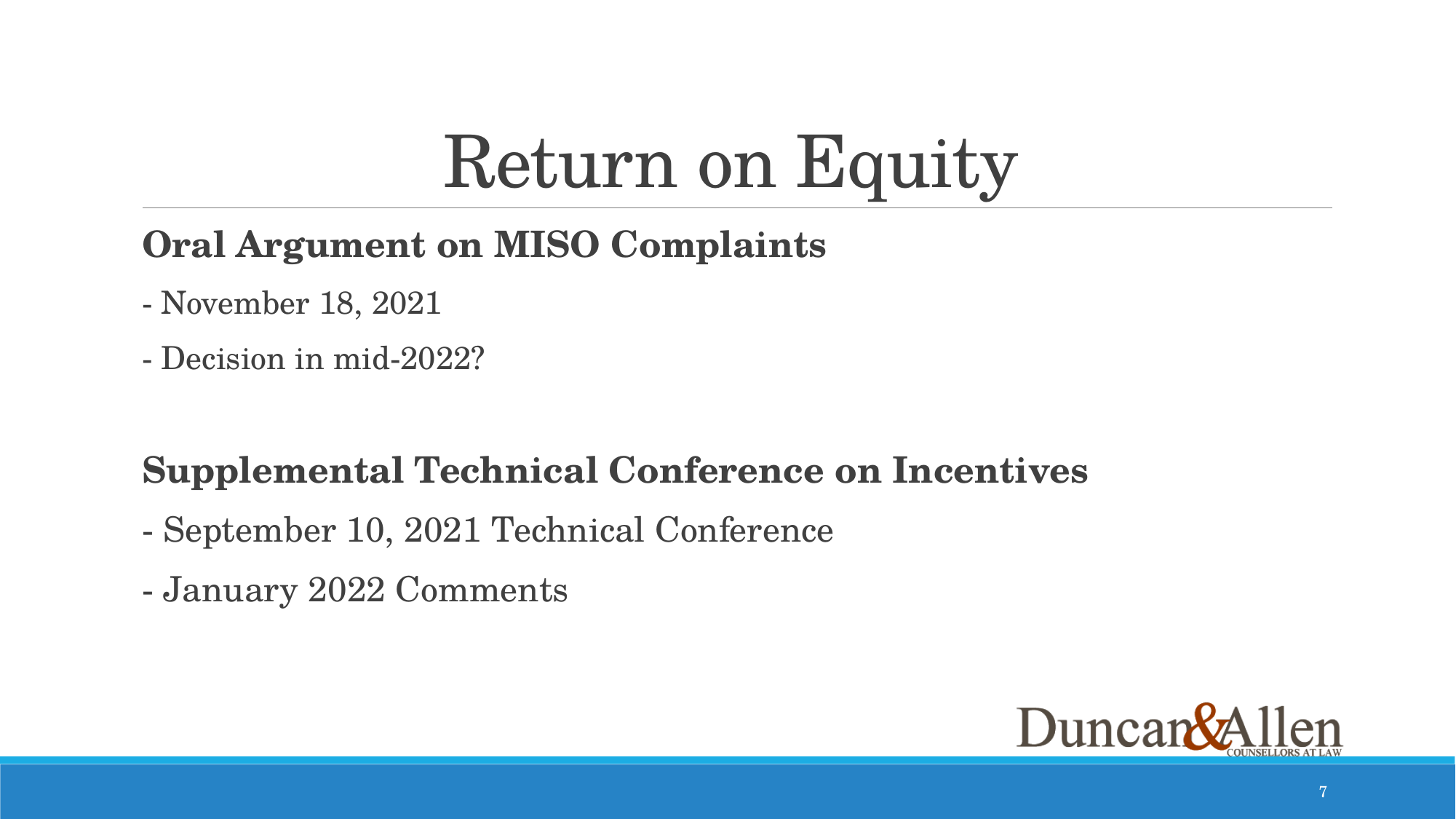

# Return on Equity
Oral Argument on MISO Complaints
- November 18, 2021
- Decision in mid-2022?

Supplemental Technical Conference on Incentives
- September 10, 2021 Technical Conference
- January 2022 Comments

7